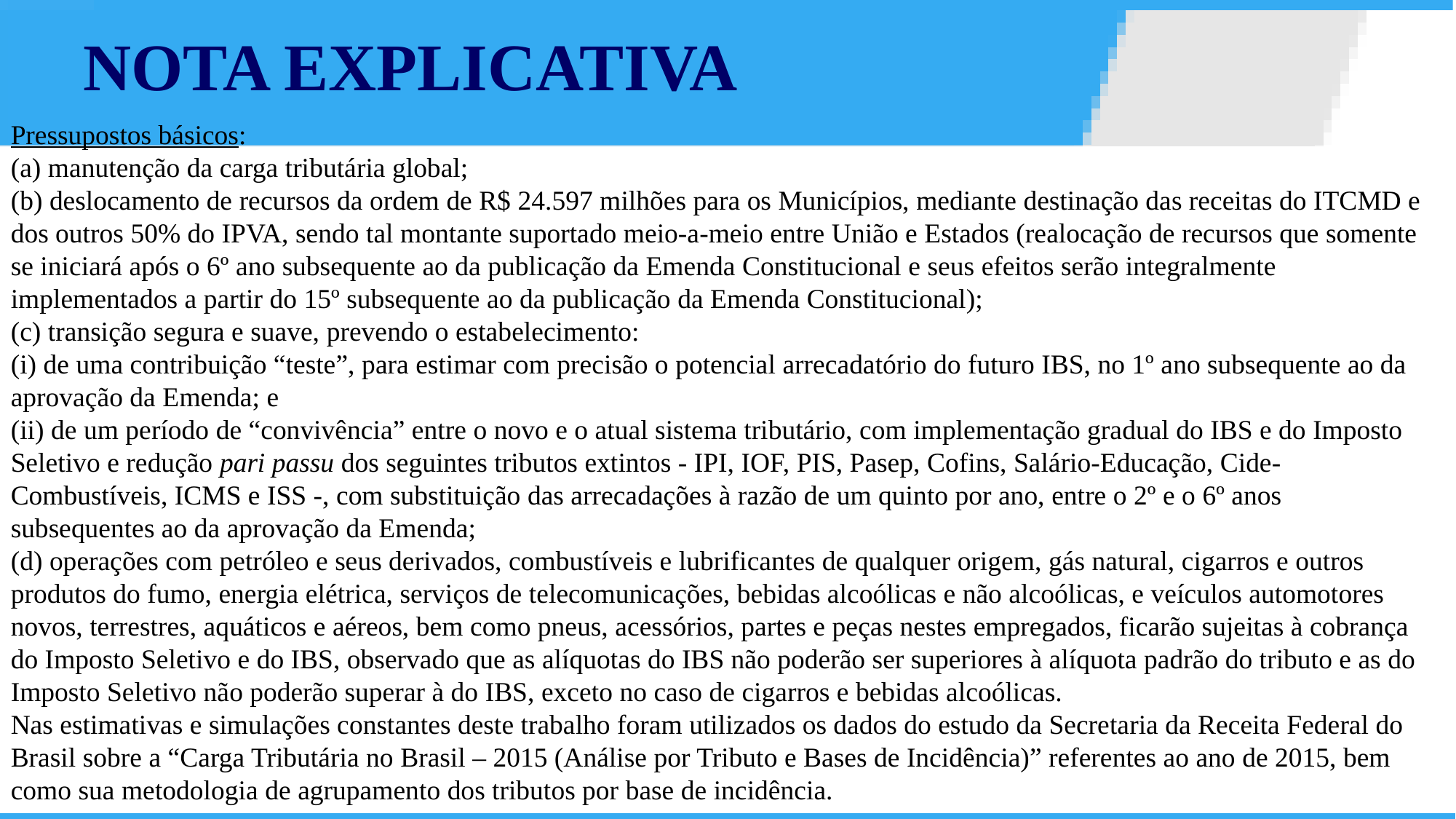

NOTA EXPLICATIVA
Pressupostos básicos:
(a) manutenção da carga tributária global;
(b) deslocamento de recursos da ordem de R$ 24.597 milhões para os Municípios, mediante destinação das receitas do ITCMD e dos outros 50% do IPVA, sendo tal montante suportado meio-a-meio entre União e Estados (realocação de recursos que somente se iniciará após o 6º ano subsequente ao da publicação da Emenda Constitucional e seus efeitos serão integralmente implementados a partir do 15º subsequente ao da publicação da Emenda Constitucional);
(c) transição segura e suave, prevendo o estabelecimento:
(i) de uma contribuição “teste”, para estimar com precisão o potencial arrecadatório do futuro IBS, no 1º ano subsequente ao da aprovação da Emenda; e
(ii) de um período de “convivência” entre o novo e o atual sistema tributário, com implementação gradual do IBS e do Imposto Seletivo e redução pari passu dos seguintes tributos extintos - IPI, IOF, PIS, Pasep, Cofins, Salário-Educação, Cide-Combustíveis, ICMS e ISS -, com substituição das arrecadações à razão de um quinto por ano, entre o 2º e o 6º anos subsequentes ao da aprovação da Emenda;
(d) operações com petróleo e seus derivados, combustíveis e lubrificantes de qualquer origem, gás natural, cigarros e outros produtos do fumo, energia elétrica, serviços de telecomunicações, bebidas alcoólicas e não alcoólicas, e veículos automotores novos, terrestres, aquáticos e aéreos, bem como pneus, acessórios, partes e peças nestes empregados, ficarão sujeitas à cobrança do Imposto Seletivo e do IBS, observado que as alíquotas do IBS não poderão ser superiores à alíquota padrão do tributo e as do Imposto Seletivo não poderão superar à do IBS, exceto no caso de cigarros e bebidas alcoólicas.
Nas estimativas e simulações constantes deste trabalho foram utilizados os dados do estudo da Secretaria da Receita Federal do Brasil sobre a “Carga Tributária no Brasil – 2015 (Análise por Tributo e Bases de Incidência)” referentes ao ano de 2015, bem como sua metodologia de agrupamento dos tributos por base de incidência.